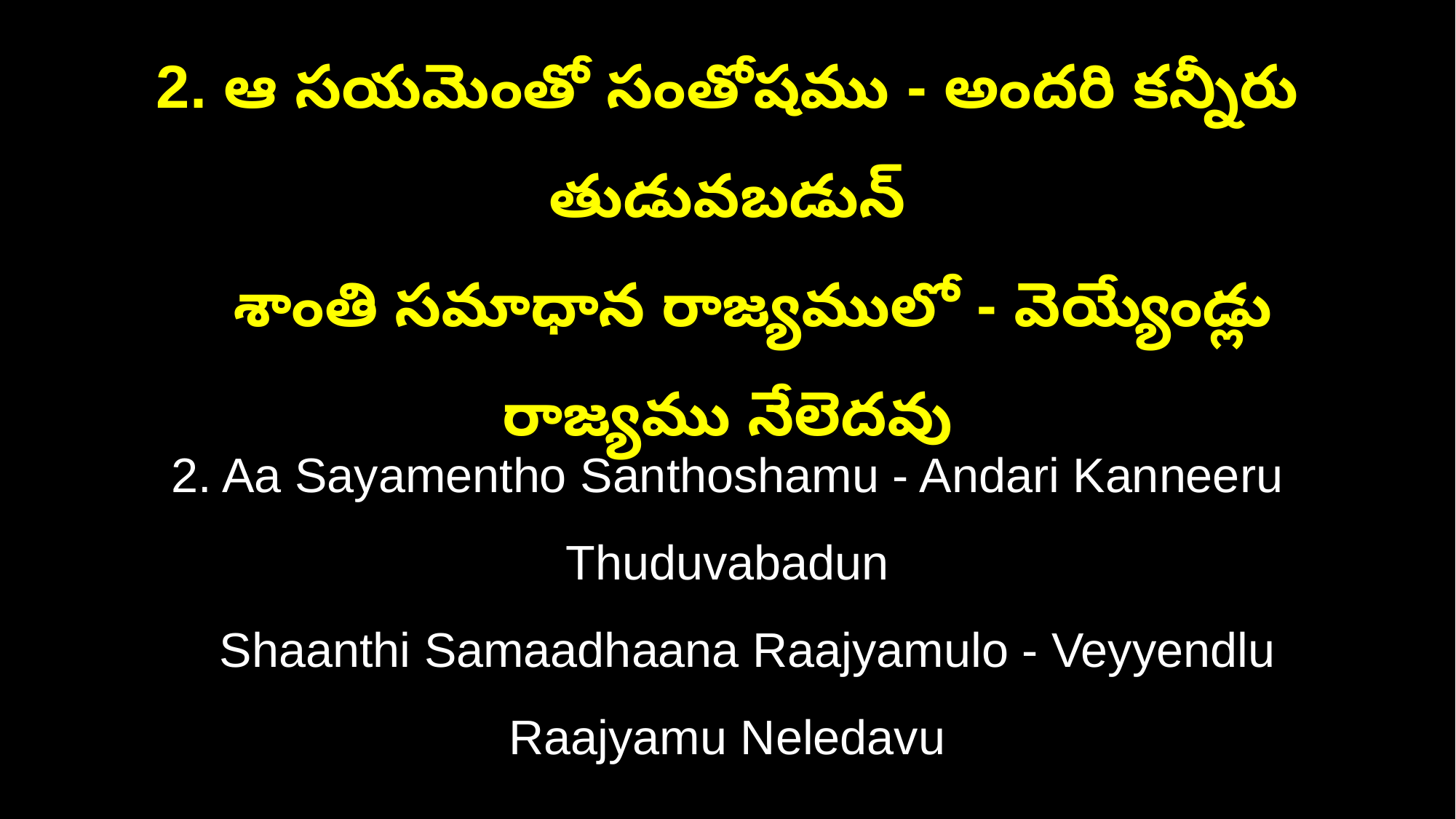

2. ఆ సయమెంతో సంతోషము - అందరి కన్నీరు తుడువబడున్
   శాంతి సమాధాన రాజ్యములో - వెయ్యేండ్లు రాజ్యము నేలెదవు
2. Aa Sayamentho Santhoshamu - Andari Kanneeru Thuduvabadun
   Shaanthi Samaadhaana Raajyamulo - Veyyendlu Raajyamu Neledavu